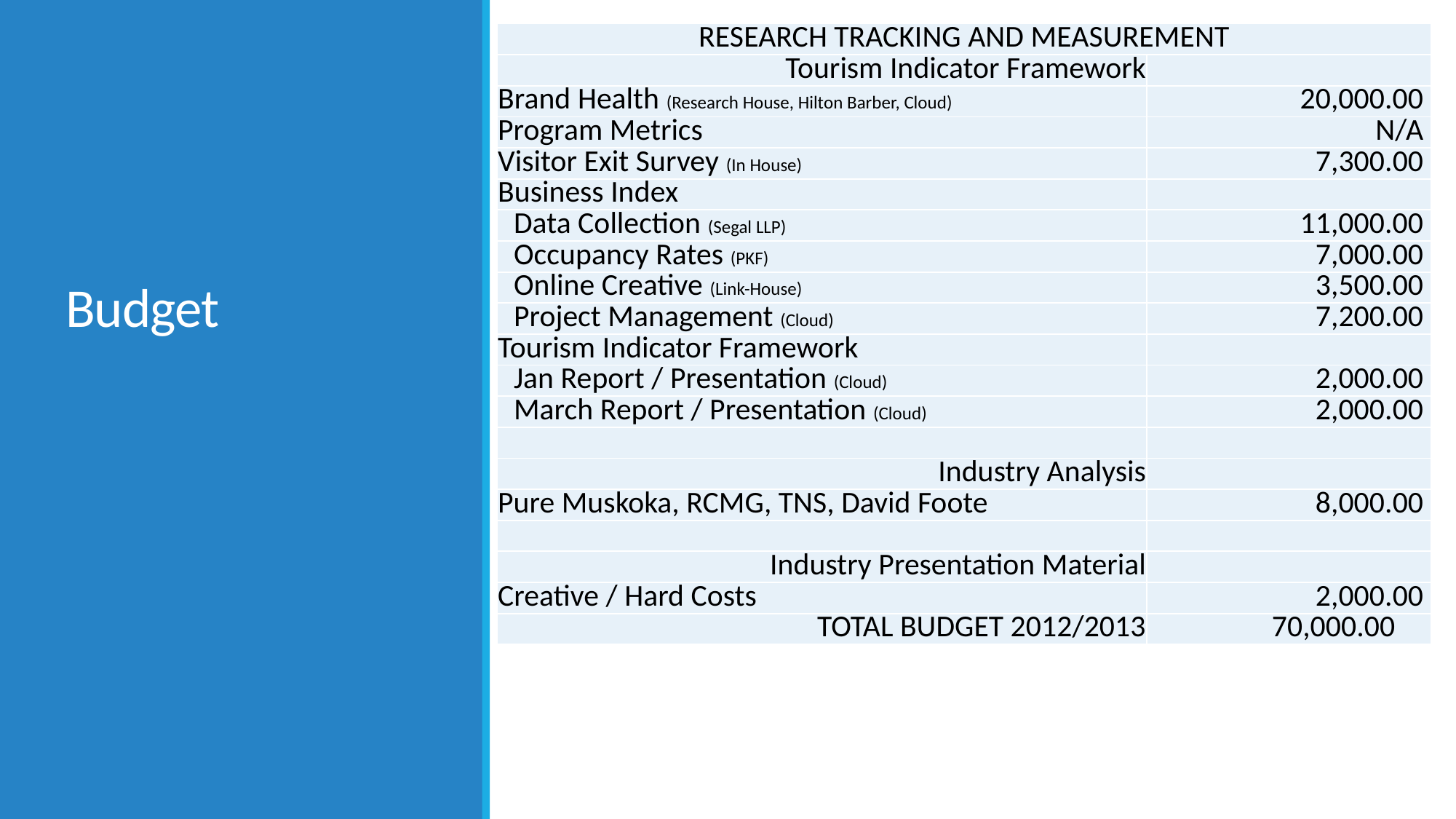

| RESEARCH TRACKING AND MEASUREMENT |  |
| --- | --- |
| Tourism Indicator Framework |  |
| Brand Health (Research House, Hilton Barber, Cloud) | 20,000.00 |
| Program Metrics | N/A |
| Visitor Exit Survey (In House) | 7,300.00 |
| Business Index |  |
| Data Collection (Segal LLP) | 11,000.00 |
| Occupancy Rates (PKF) | 7,000.00 |
| Online Creative (Link-House) | 3,500.00 |
| Project Management (Cloud) | 7,200.00 |
| Tourism Indicator Framework |  |
| Jan Report / Presentation (Cloud) | 2,000.00 |
| March Report / Presentation (Cloud) | 2,000.00 |
|  |  |
| Industry Analysis |  |
| Pure Muskoka, RCMG, TNS, David Foote | 8,000.00 |
|  |  |
| Industry Presentation Material |  |
| Creative / Hard Costs | 2,000.00 |
| TOTAL BUDGET 2012/2013 | 70,000.00 |
# Budget